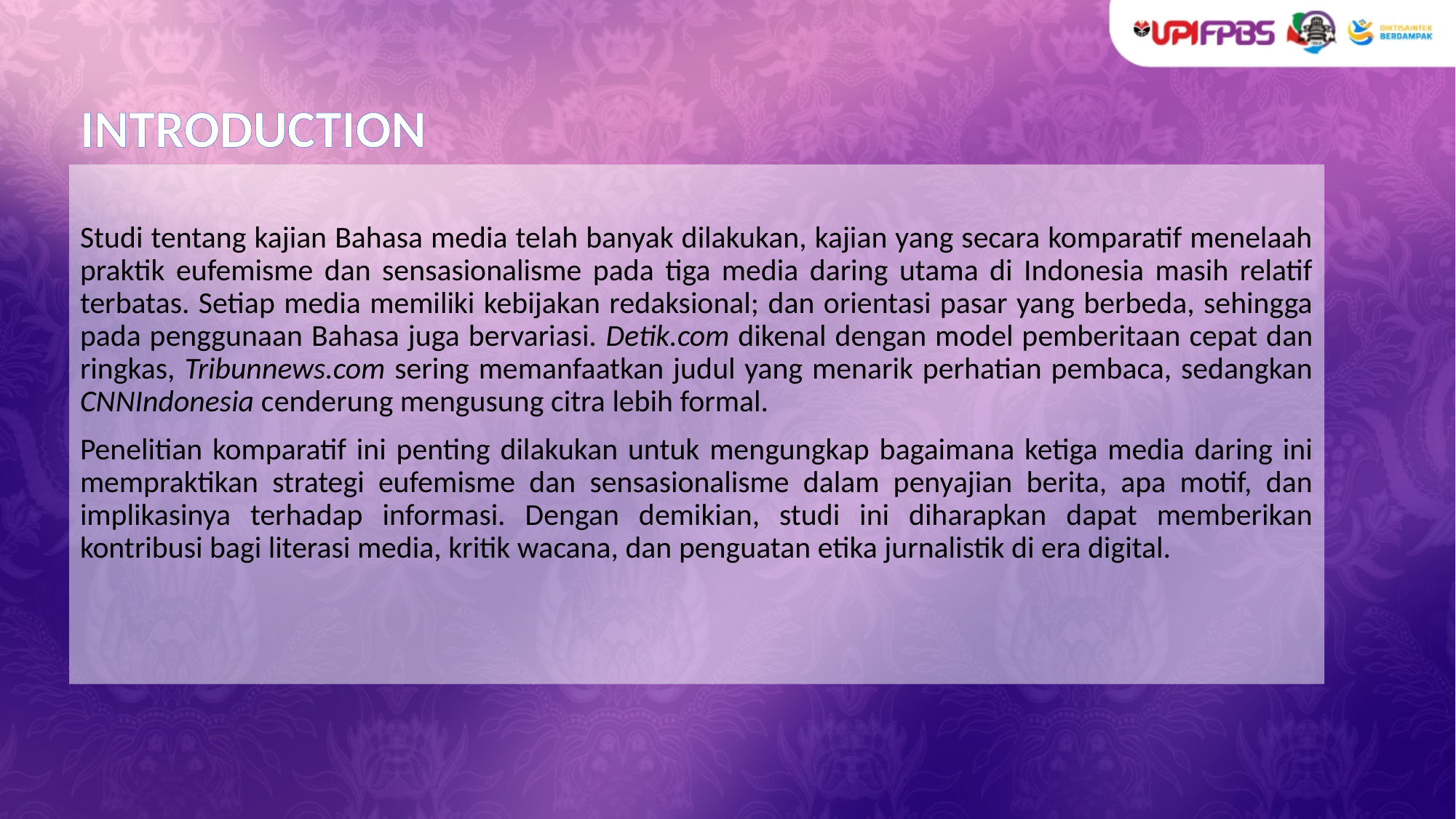

# INTRODUCTION

Studi tentang kajian Bahasa media telah banyak dilakukan, kajian yang secara komparatif menelaah praktik eufemisme dan sensasionalisme pada tiga media daring utama di Indonesia masih relatif terbatas. Setiap media memiliki kebijakan redaksional; dan orientasi pasar yang berbeda, sehingga pada penggunaan Bahasa juga bervariasi. Detik.com dikenal dengan model pemberitaan cepat dan ringkas, Tribunnews.com sering memanfaatkan judul yang menarik perhatian pembaca, sedangkan CNNIndonesia cenderung mengusung citra lebih formal.
Penelitian komparatif ini penting dilakukan untuk mengungkap bagaimana ketiga media daring ini mempraktikan strategi eufemisme dan sensasionalisme dalam penyajian berita, apa motif, dan implikasinya terhadap informasi. Dengan demikian, studi ini diharapkan dapat memberikan kontribusi bagi literasi media, kritik wacana, dan penguatan etika jurnalistik di era digital.